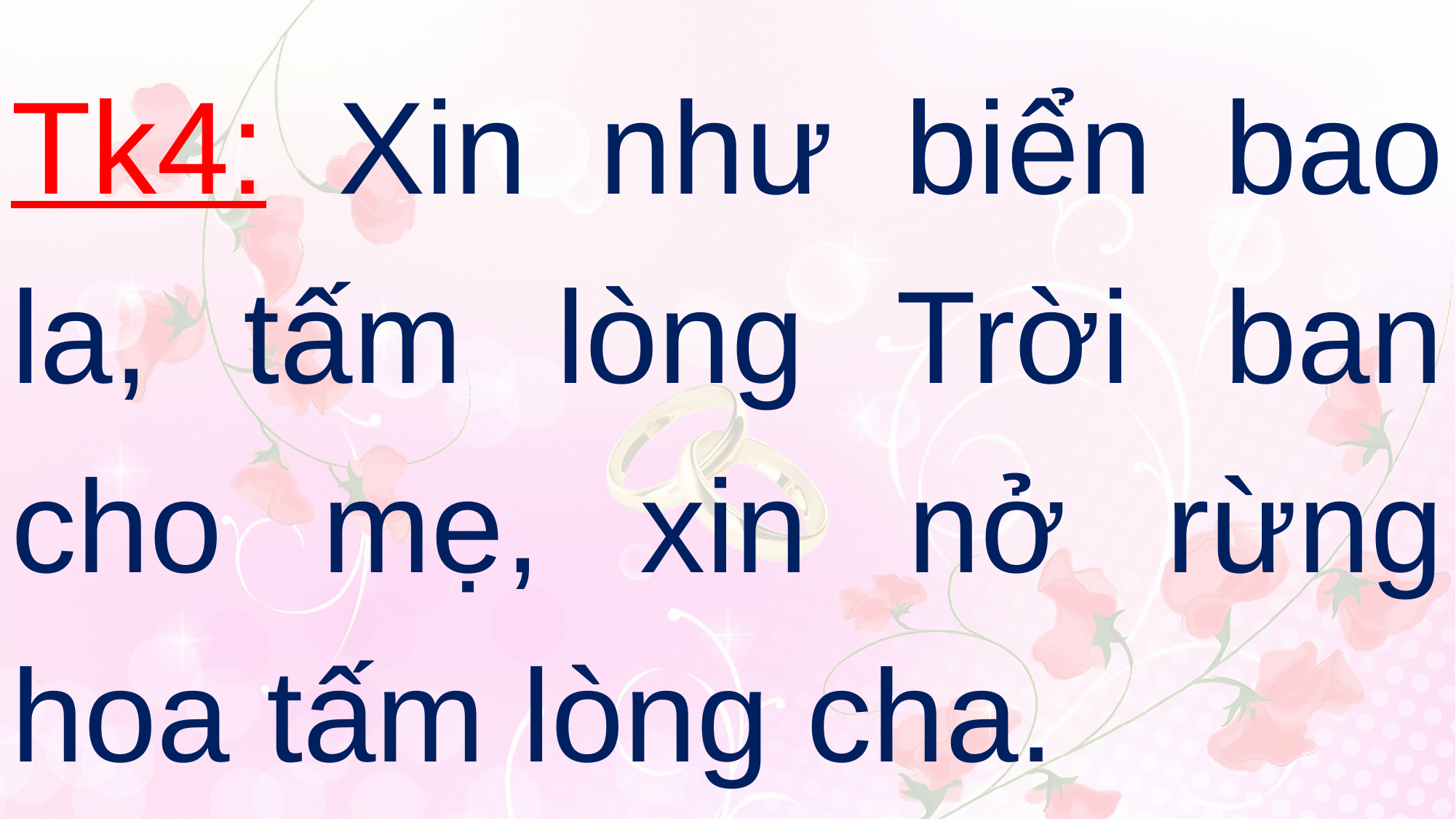

# Tk4: Xin như biển bao la, tấm lòng Trời ban cho mẹ, xin nở rừng hoa tấm lòng cha.